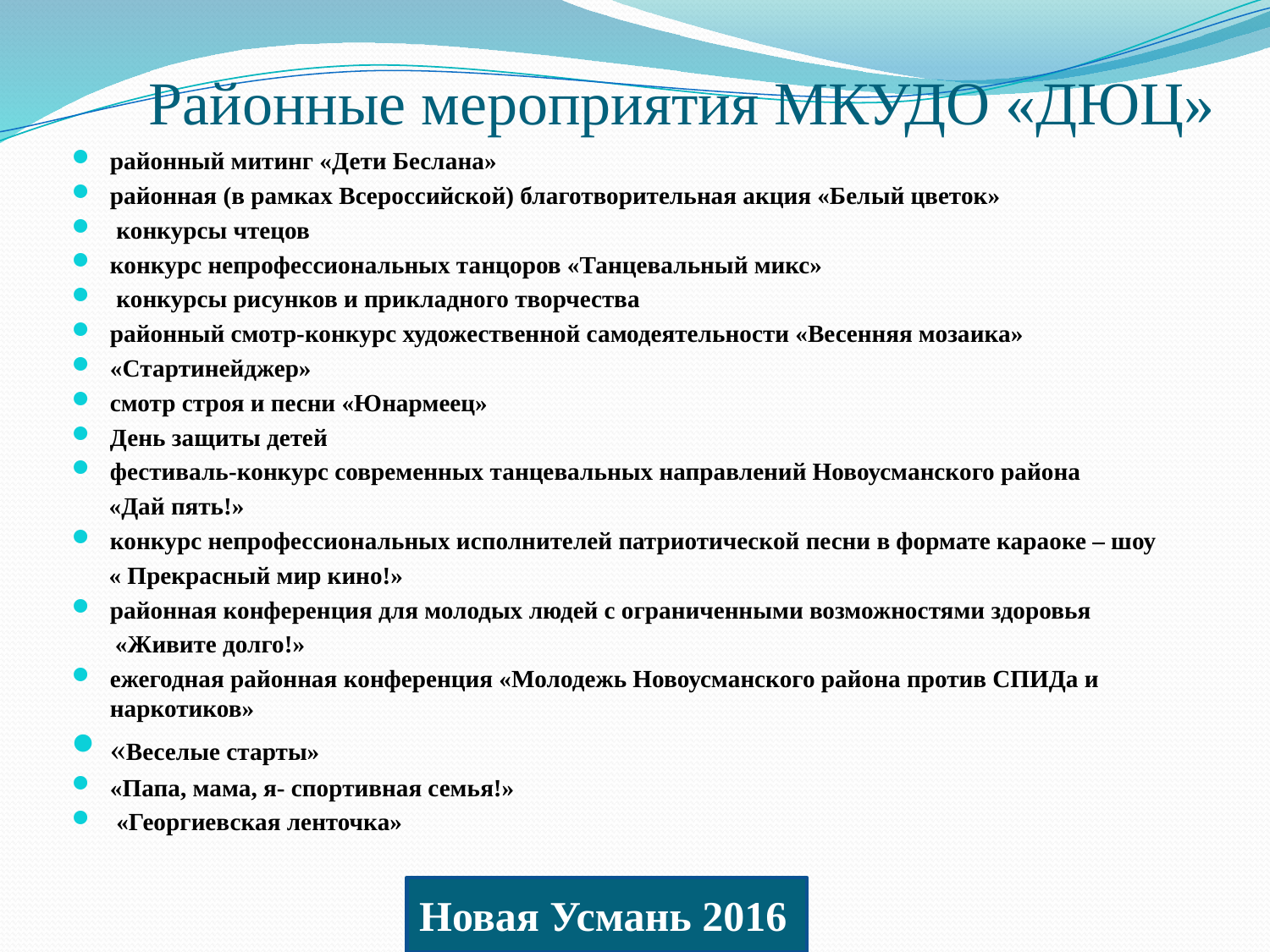

# Районные мероприятия МКУДО «ДЮЦ»
районный митинг «Дети Беслана»
районная (в рамках Всероссийской) благотворительная акция «Белый цветок»
 конкурсы чтецов
конкурс непрофессиональных танцоров «Танцевальный микс»
 конкурсы рисунков и прикладного творчества
районный смотр-конкурс художественной самодеятельности «Весенняя мозаика»
«Стартинейджер»
смотр строя и песни «Юнармеец»
День защиты детей
фестиваль-конкурс современных танцевальных направлений Новоусманского района
      «Дай пять!»
конкурс непрофессиональных исполнителей патриотической песни в формате караоке – шоу
      « Прекрасный мир кино!»
районная конференция для молодых людей с ограниченными возможностями здоровья
       «Живите долго!»
ежегодная районная конференция «Молодежь Новоусманского района против СПИДа и наркотиков»
«Веселые старты»
«Папа, мама, я- спортивная семья!»
 «Георгиевская ленточка»
Новая Усмань 2016